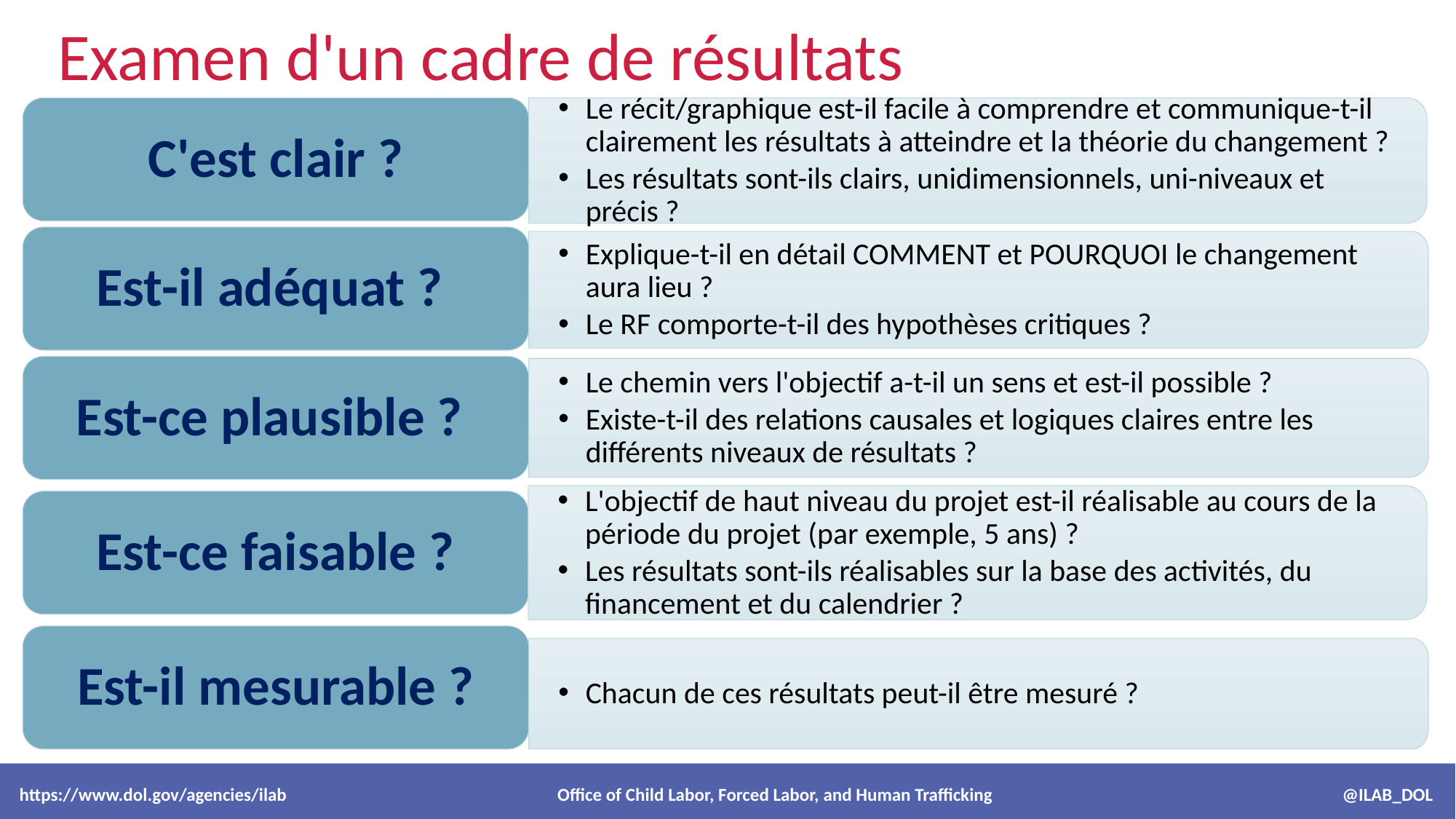

Examen d'un cadre de résultats
Le récit/graphique est-il facile à comprendre et communique-t-il clairement les résultats à atteindre et la théorie du changement ?
Les résultats sont-ils clairs, unidimensionnels, uni-niveaux et précis ?
C'est clair ?
Est-il adéquat ?
Est-ce plausible ?
Est-ce faisable ?
Est-il mesurable ?
Explique-t-il en détail COMMENT et POURQUOI le changement aura lieu ?
Le RF comporte-t-il des hypothèses critiques ?
Le chemin vers l'objectif a-t-il un sens et est-il possible ?
Existe-t-il des relations causales et logiques claires entre les différents niveaux de résultats ?
L'objectif de haut niveau du projet est-il réalisable au cours de la période du projet (par exemple, 5 ans) ?
Les résultats sont-ils réalisables sur la base des activités, du financement et du calendrier ?
Chacun de ces résultats peut-il être mesuré ?
   https://www.dol.gov/agencies/ilab                                                                 Office of Child Labor, Forced Labor, and Human Trafficking                                                                                    @ILAB_DOL